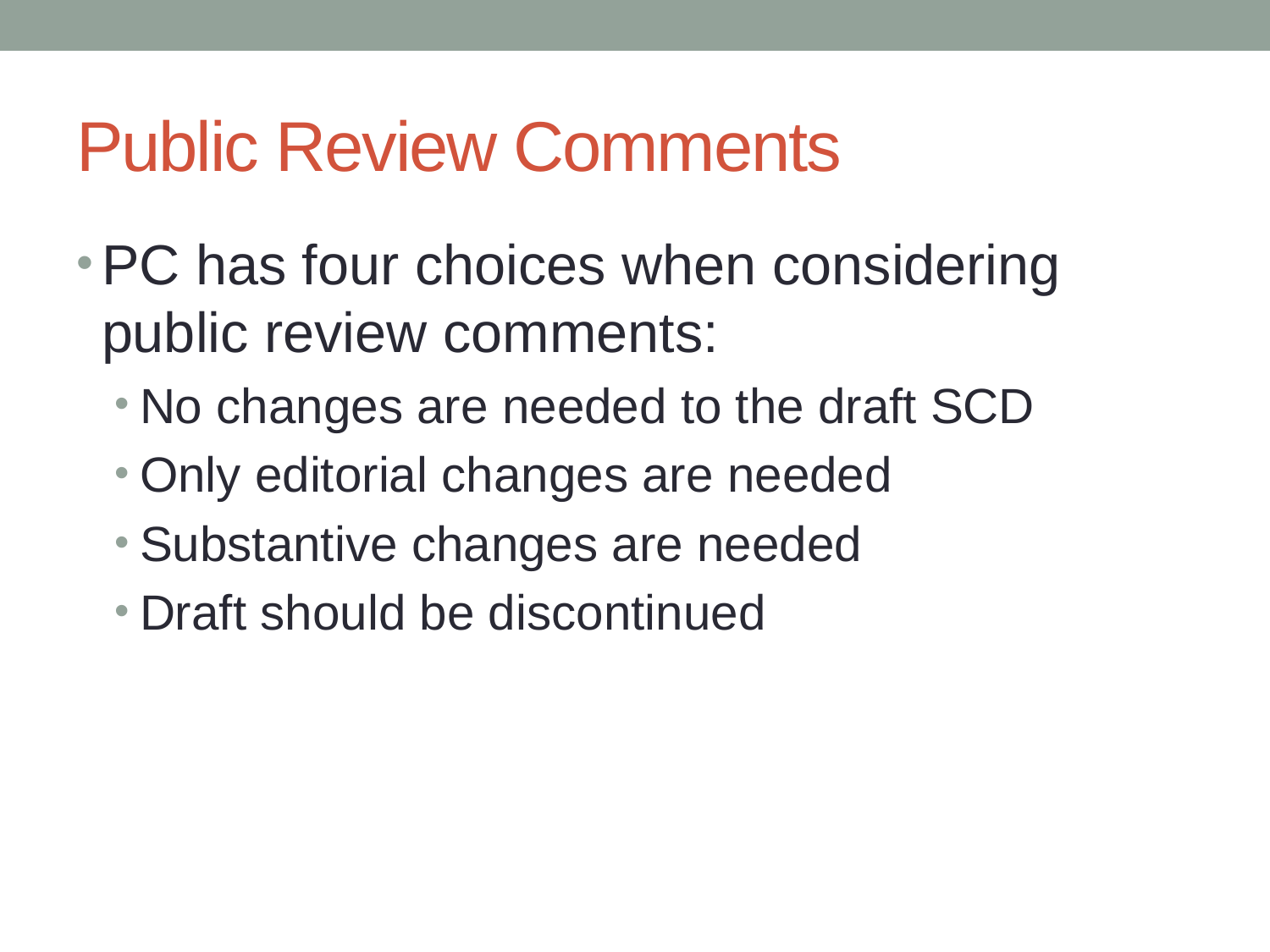

67
# Public Review Comments
PC has four choices when considering public review comments:
No changes are needed to the draft SCD
Only editorial changes are needed
Substantive changes are needed
Draft should be discontinued